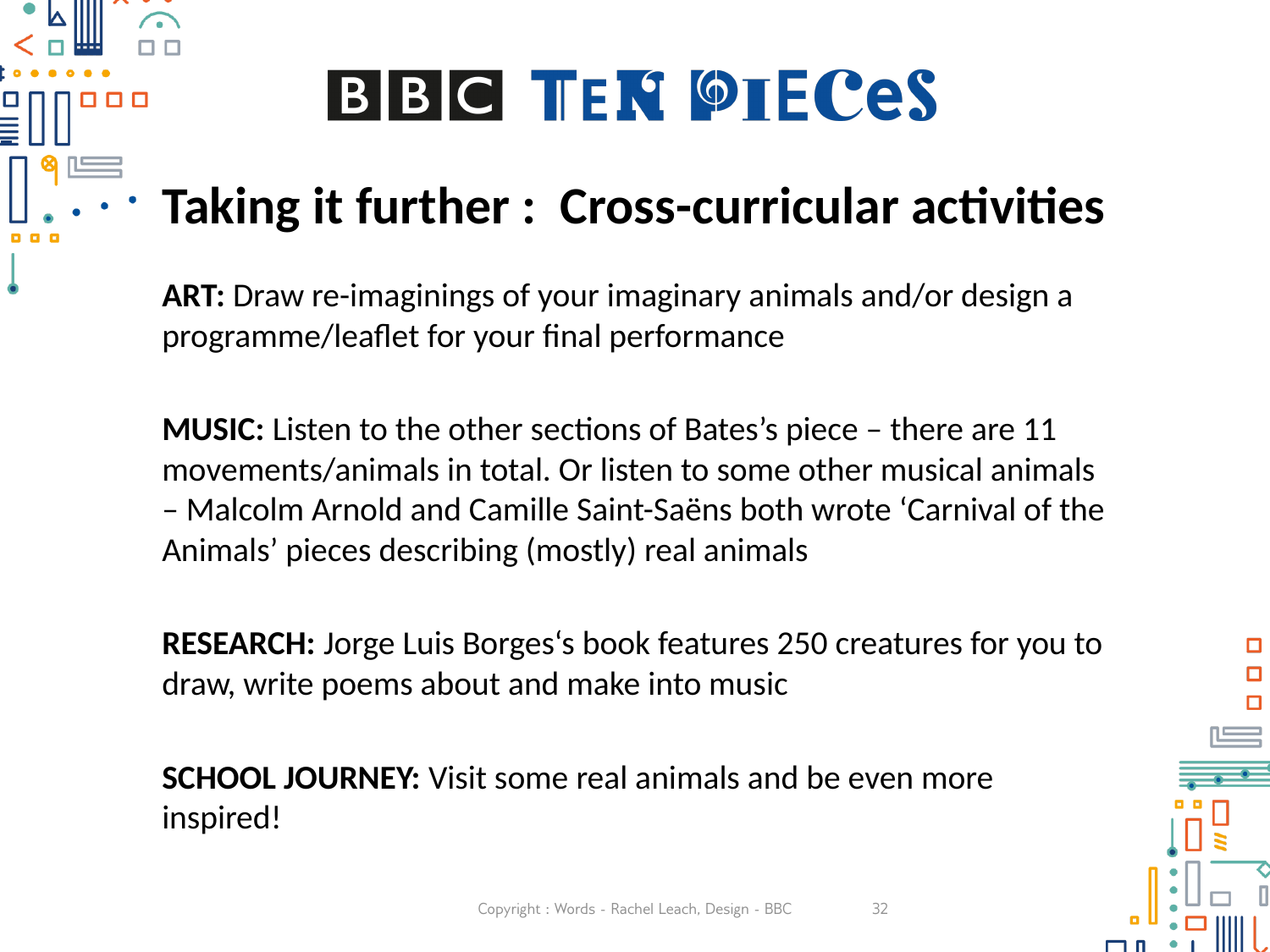

# Taking it further :  Cross-curricular activities
ART: Draw re-imaginings of your imaginary animals and/or design a programme/leaflet for your final performance

MUSIC: Listen to the other sections of Bates’s piece – there are 11 movements/animals in total. Or listen to some other musical animals – Malcolm Arnold and Camille Saint-Saëns both wrote ‘Carnival of the Animals’ pieces describing (mostly) real animals

RESEARCH: Jorge Luis Borges‘s book features 250 creatures for you to draw, write poems about and make into music

SCHOOL JOURNEY: Visit some real animals and be even more inspired!

Copyright : Words - Rachel Leach, Design - BBC
32